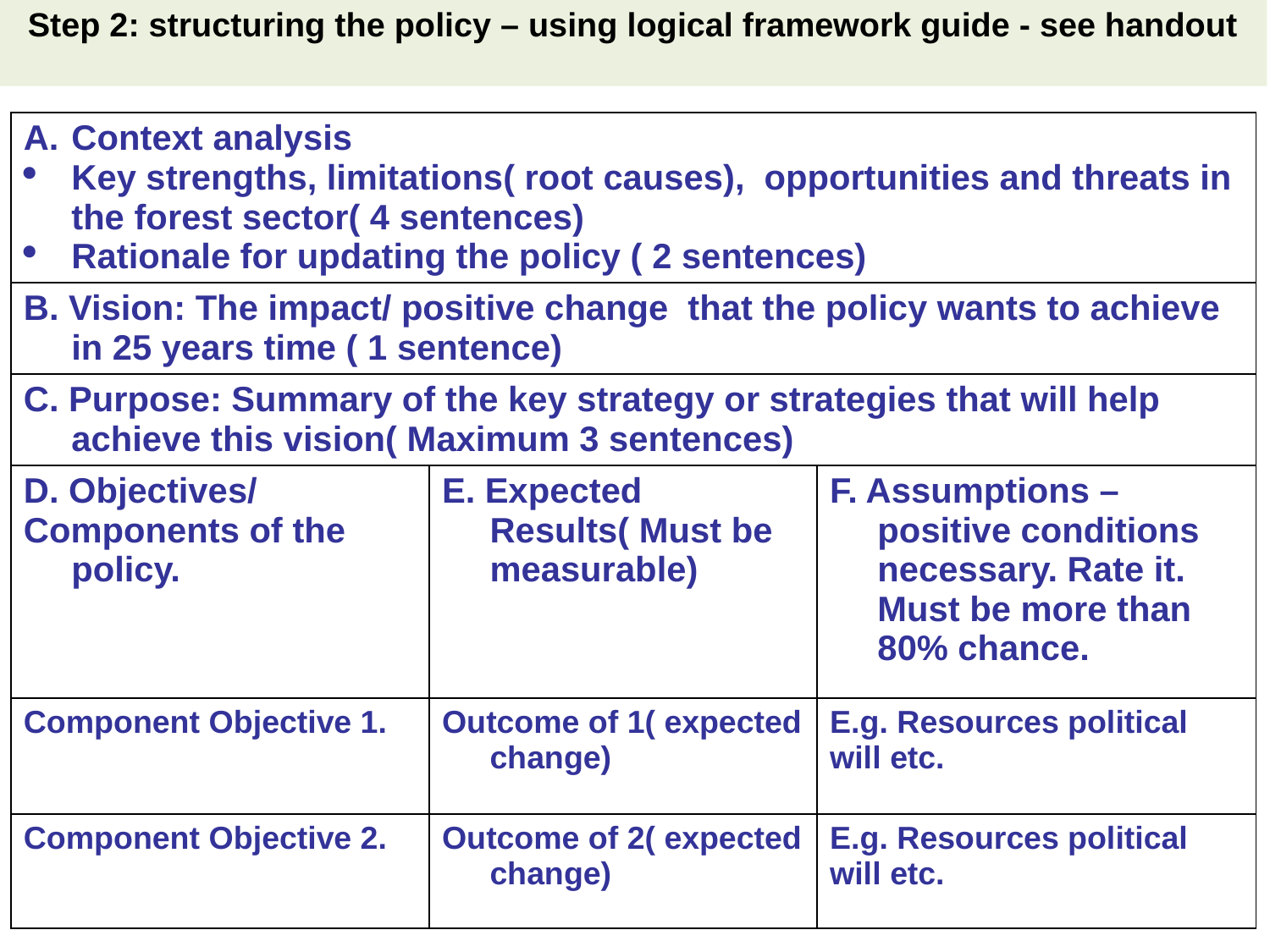

Step 2: structuring the policy – using logical framework guide - see handout
| Context analysis Key strengths, limitations( root causes), opportunities and threats in the forest sector( 4 sentences) Rationale for updating the policy ( 2 sentences) |  |  |
| --- | --- | --- |
| B. Vision: The impact/ positive change that the policy wants to achieve in 25 years time ( 1 sentence) |  |  |
| C. Purpose: Summary of the key strategy or strategies that will help achieve this vision( Maximum 3 sentences) |  |  |
| D. Objectives/ Components of the policy. | E. Expected Results( Must be measurable) | F. Assumptions – positive conditions necessary. Rate it. Must be more than 80% chance. |
| Component Objective 1. | Outcome of 1( expected change) | E.g. Resources political will etc. |
| Component Objective 2. | Outcome of 2( expected change) | E.g. Resources political will etc. |